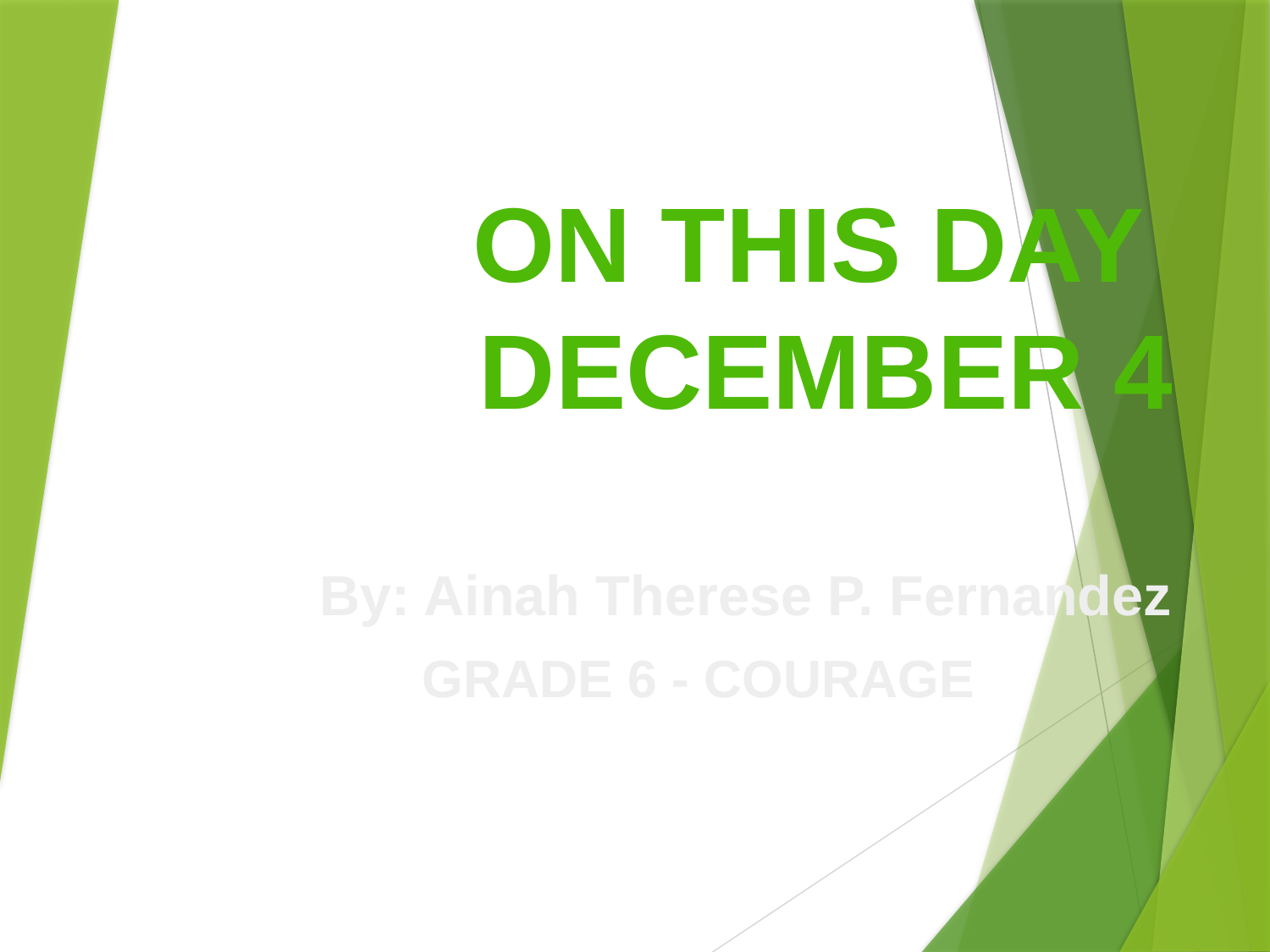

# ON THIS DAY DECEMBER 4

By: Ainah Therese P. Fernandez
GRADE 6 - COURAGE